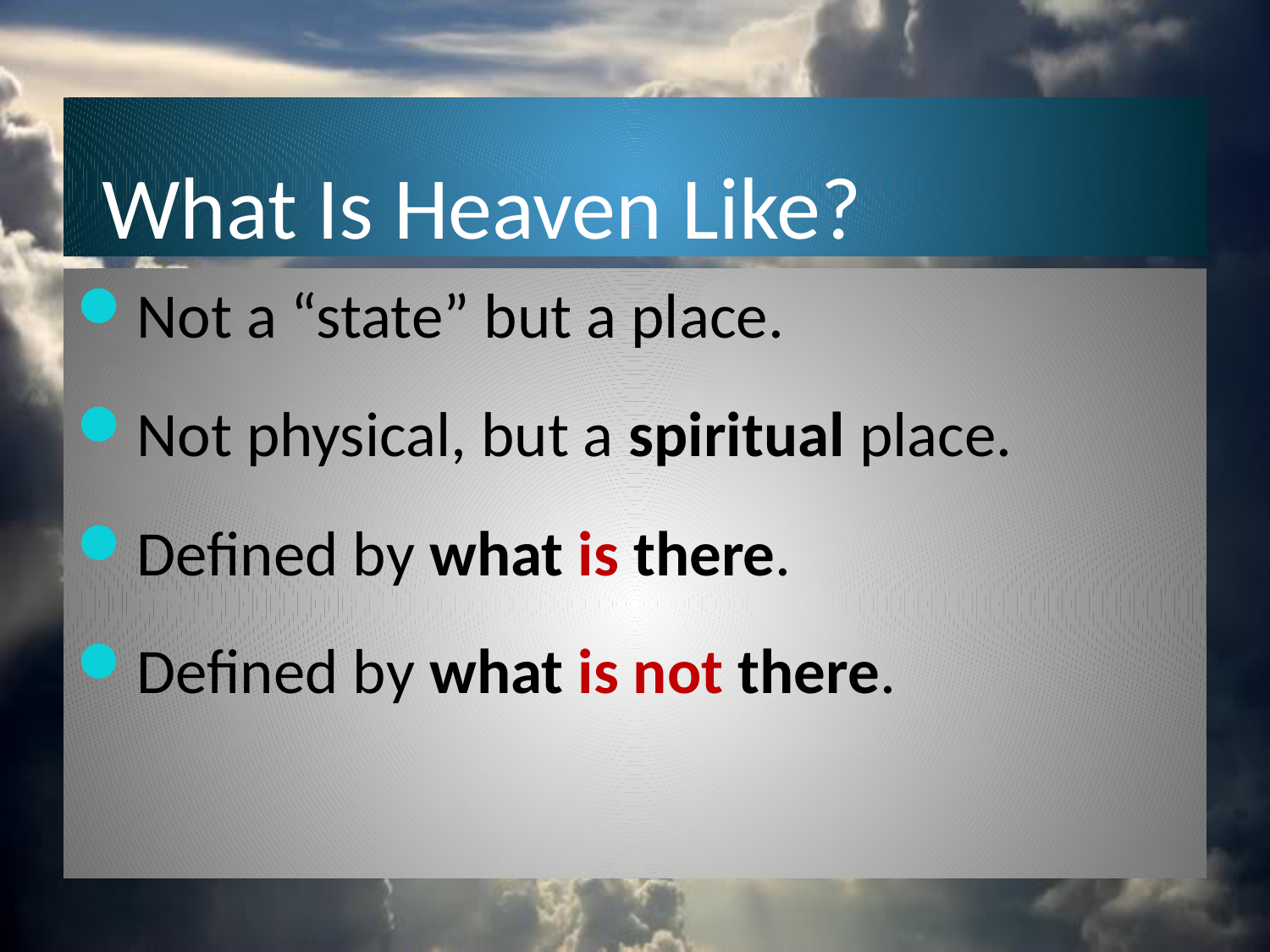

# What Is Heaven Like?
Not a “state” but a place.
Not physical, but a spiritual place.
Defined by what is there.
Defined by what is not there.